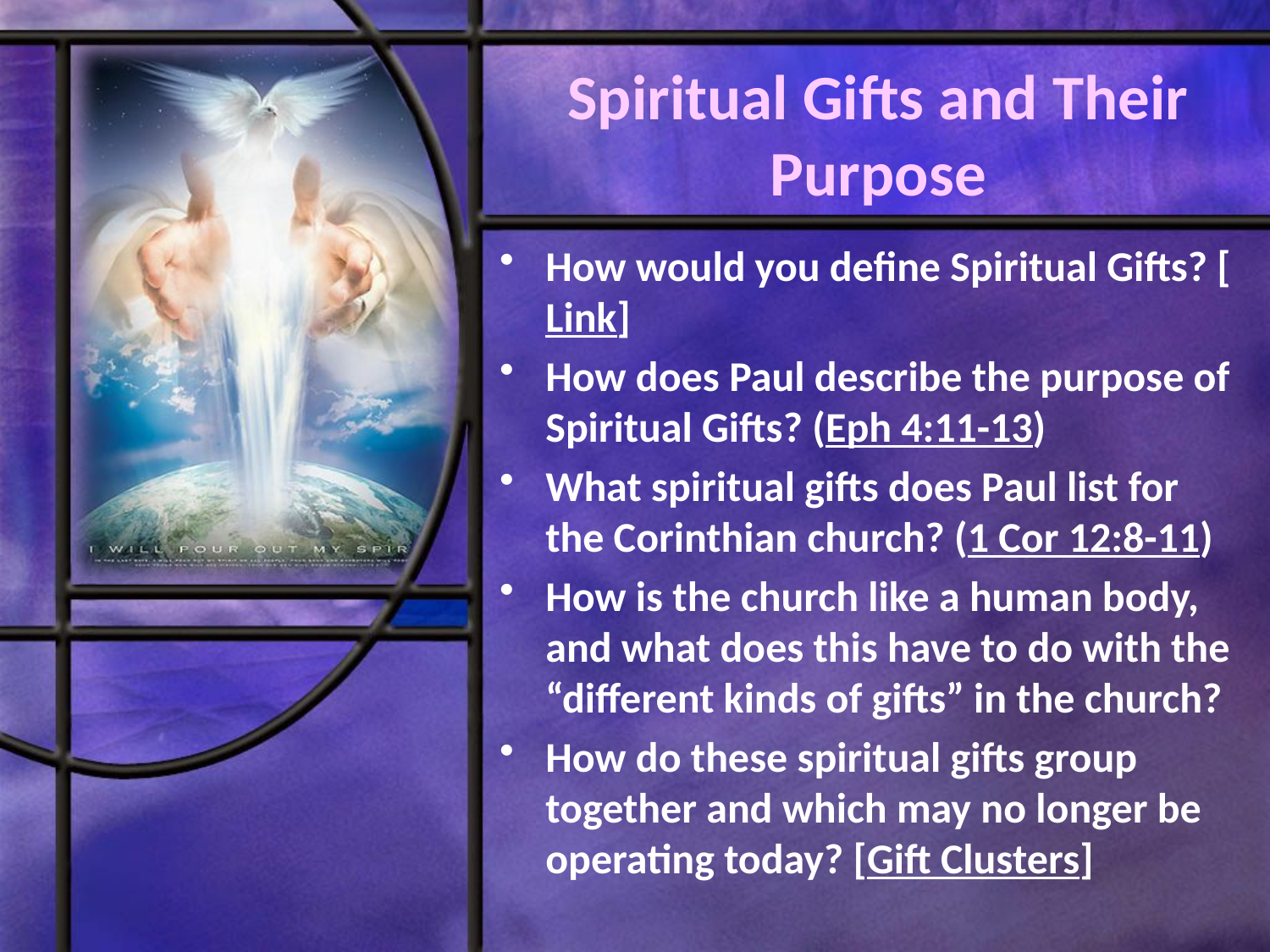

# Spiritual Gifts and Their Purpose
How would you define Spiritual Gifts? [Link]
How does Paul describe the purpose of Spiritual Gifts? (Eph 4:11-13)
What spiritual gifts does Paul list for the Corinthian church? (1 Cor 12:8-11)
How is the church like a human body, and what does this have to do with the “different kinds of gifts” in the church?
How do these spiritual gifts group together and which may no longer be operating today? [Gift Clusters]